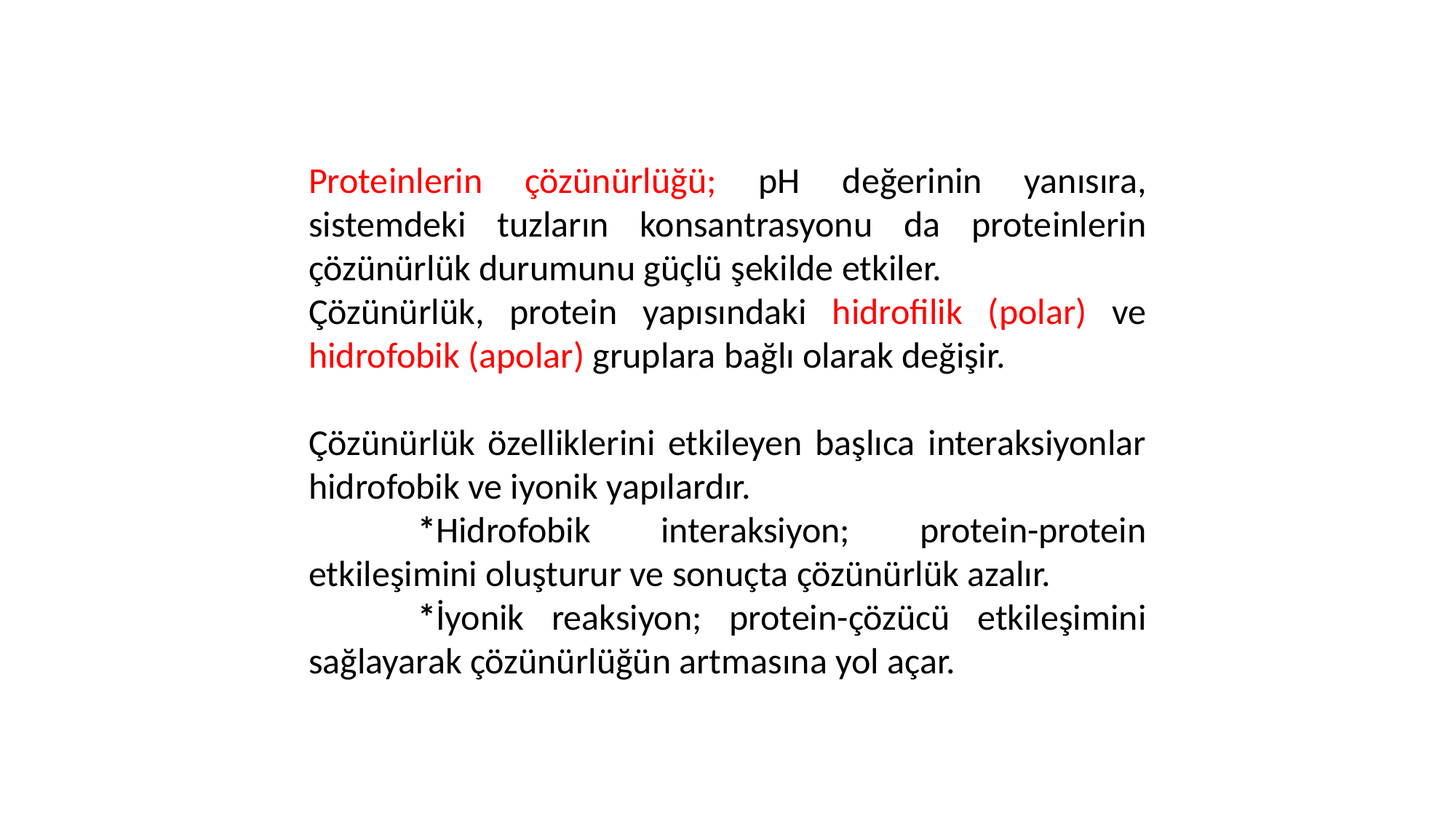

Proteinlerin çözünürlüğü; pH değerinin yanısıra, sistemdeki tuzların konsantrasyonu da proteinlerin çözünürlük durumunu güçlü şekilde etkiler.
Çözünürlük, protein yapısındaki hidrofilik (polar) ve hidrofobik (apolar) gruplara bağlı olarak değişir.

Çözünürlük özelliklerini etkileyen başlıca interaksiyonlar hidrofobik ve iyonik yapılardır.
	*Hidrofobik interaksiyon; protein-protein etkileşimini oluşturur ve sonuçta çözünürlük azalır.
	*İyonik reaksiyon; protein-çözücü etkileşimini sağlayarak çözünürlüğün artmasına yol açar.